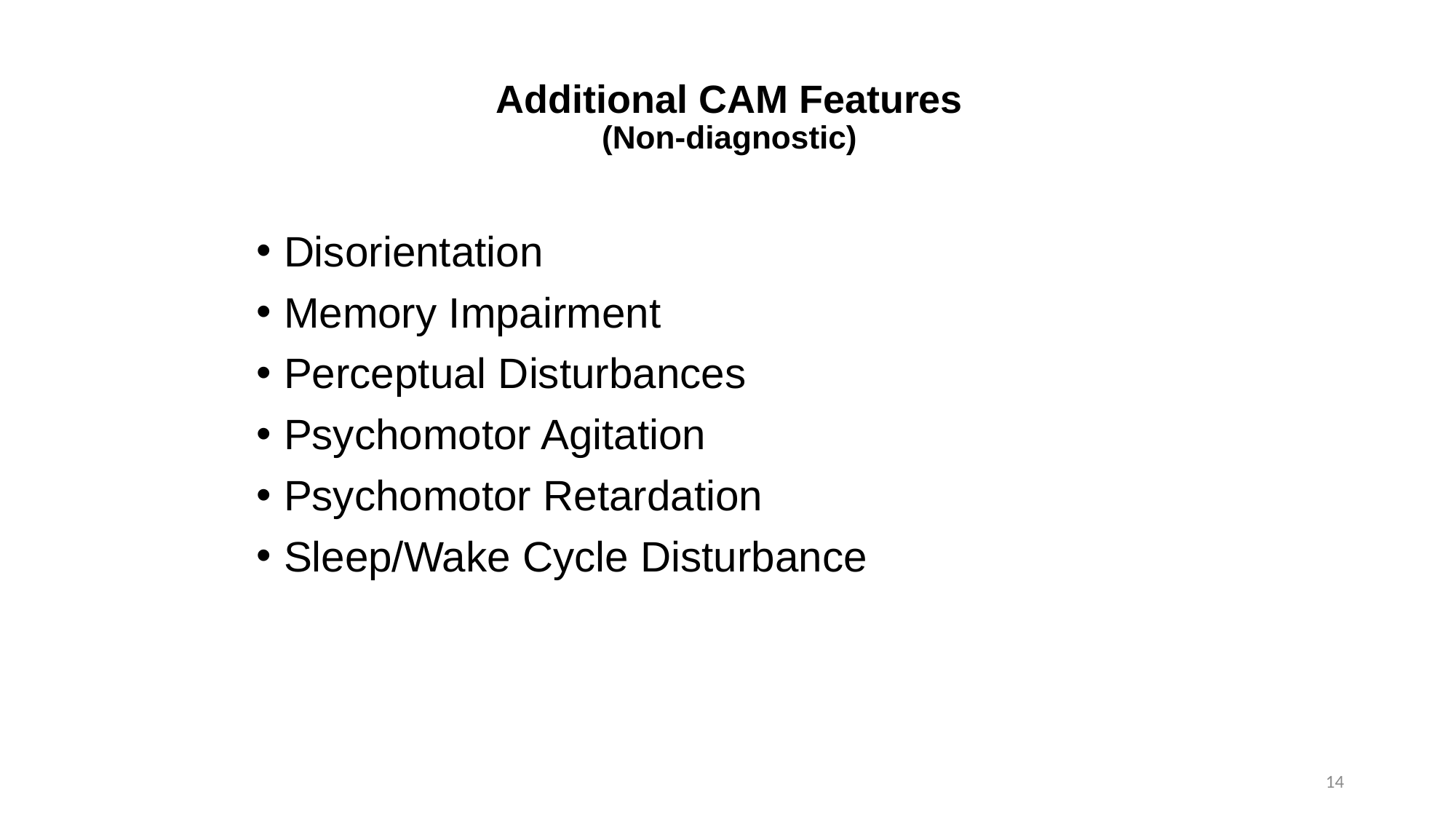

# Additional CAM Features (Non-diagnostic)
Disorientation
Memory Impairment
Perceptual Disturbances
Psychomotor Agitation
Psychomotor Retardation
Sleep/Wake Cycle Disturbance

14